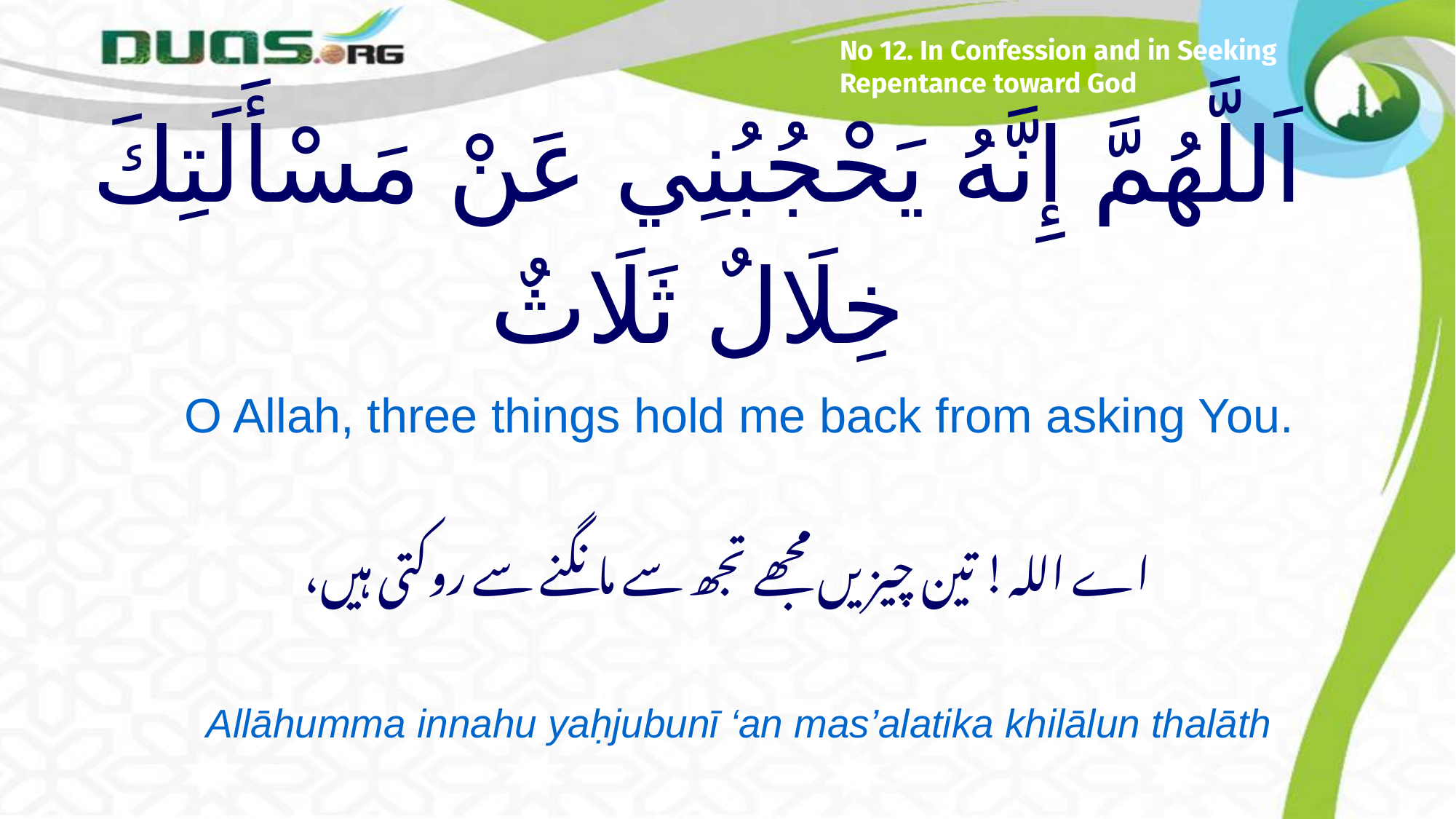

No 12. In Confession and in Seeking Repentance toward God

# اَللَّهُمَّ إِنَّهُ يَحْجُبُنِي عَنْ مَسْأَلَتِكَ خِلَالٌ ثَلَاثٌ
O Allah, three things hold me back from asking You.

اے اللہ! تین چیزیں مجھے تجھ سے مانگنے سے روکتی ہیں،
Allāhumma innahu yaḥjubunī ‘an mas’alatika khilālun thalāth